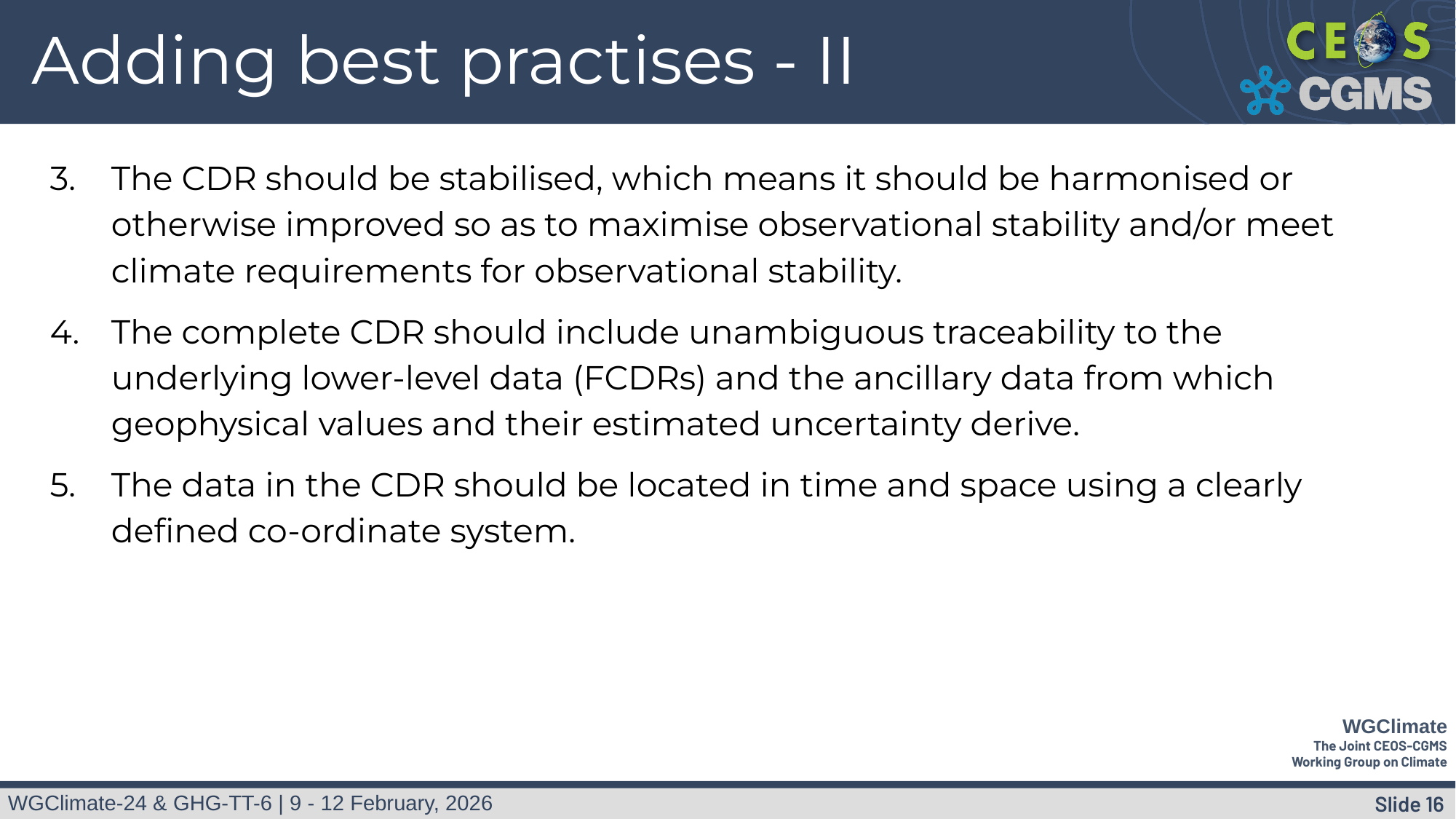

# Adding best practises - II
The CDR should be stabilised, which means it should be harmonised or otherwise improved so as to maximise observational stability and/or meet climate requirements for observational stability.
The complete CDR should include unambiguous traceability to the underlying lower-level data (FCDRs) and the ancillary data from which geophysical values and their estimated uncertainty derive.
The data in the CDR should be located in time and space using a clearly defined co-ordinate system.